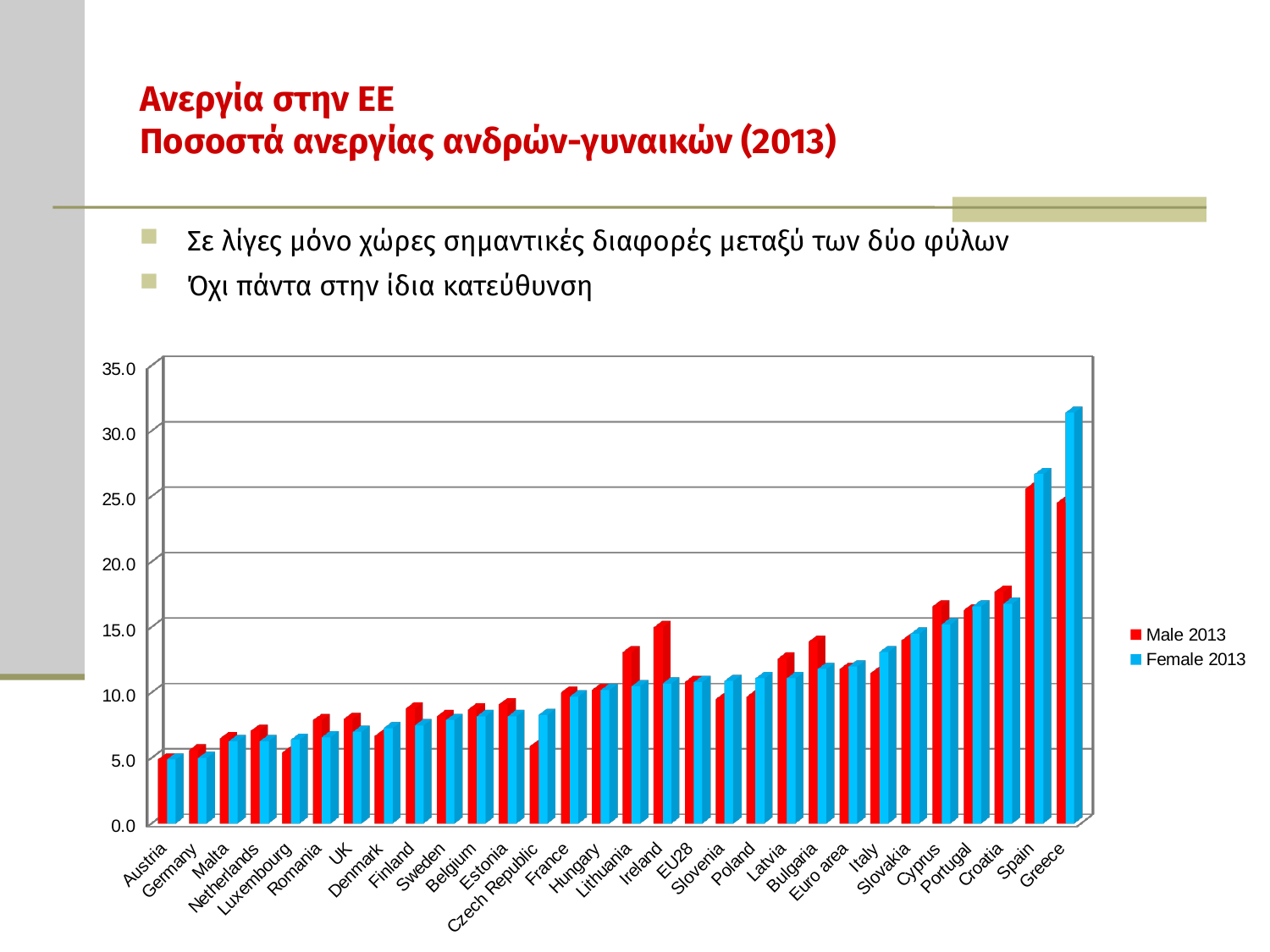

# Ανεργία στην ΕΕ Ποσοστά ανεργίας ανδρών-γυναικών (2013)
Σε λίγες μόνο χώρες σημαντικές διαφορές μεταξύ των δύο φύλων
Όχι πάντα στην ίδια κατεύθυνση

[unsupported chart]